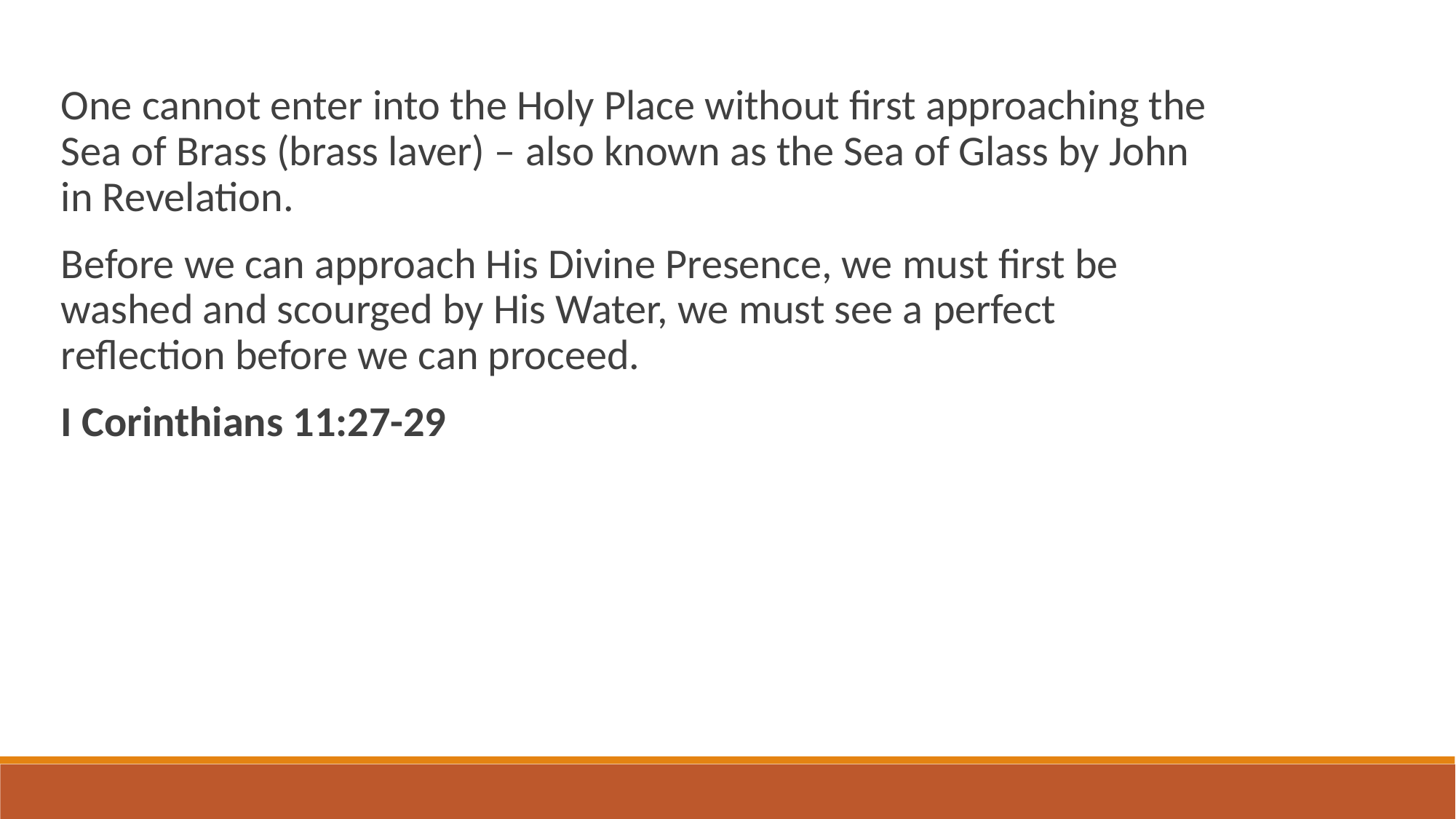

One cannot enter into the Holy Place without first approaching the Sea of Brass (brass laver) – also known as the Sea of Glass by John in Revelation.
Before we can approach His Divine Presence, we must first be washed and scourged by His Water, we must see a perfect reflection before we can proceed.
I Corinthians 11:27-29